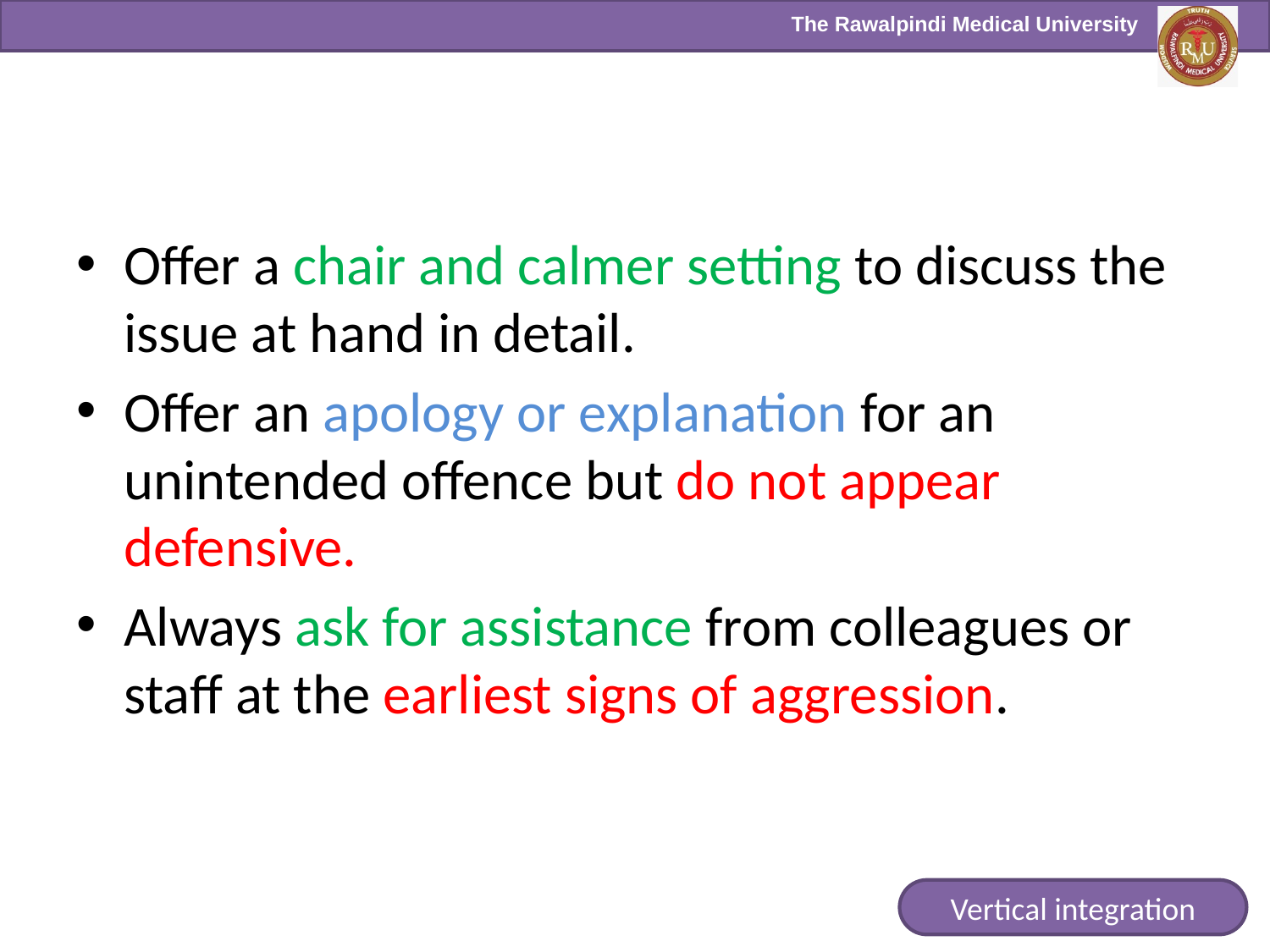

#
Offer a chair and calmer setting to discuss the issue at hand in detail.
Offer an apology or explanation for an unintended offence but do not appear defensive.
Always ask for assistance from colleagues or staff at the earliest signs of aggression.

Vertical integration